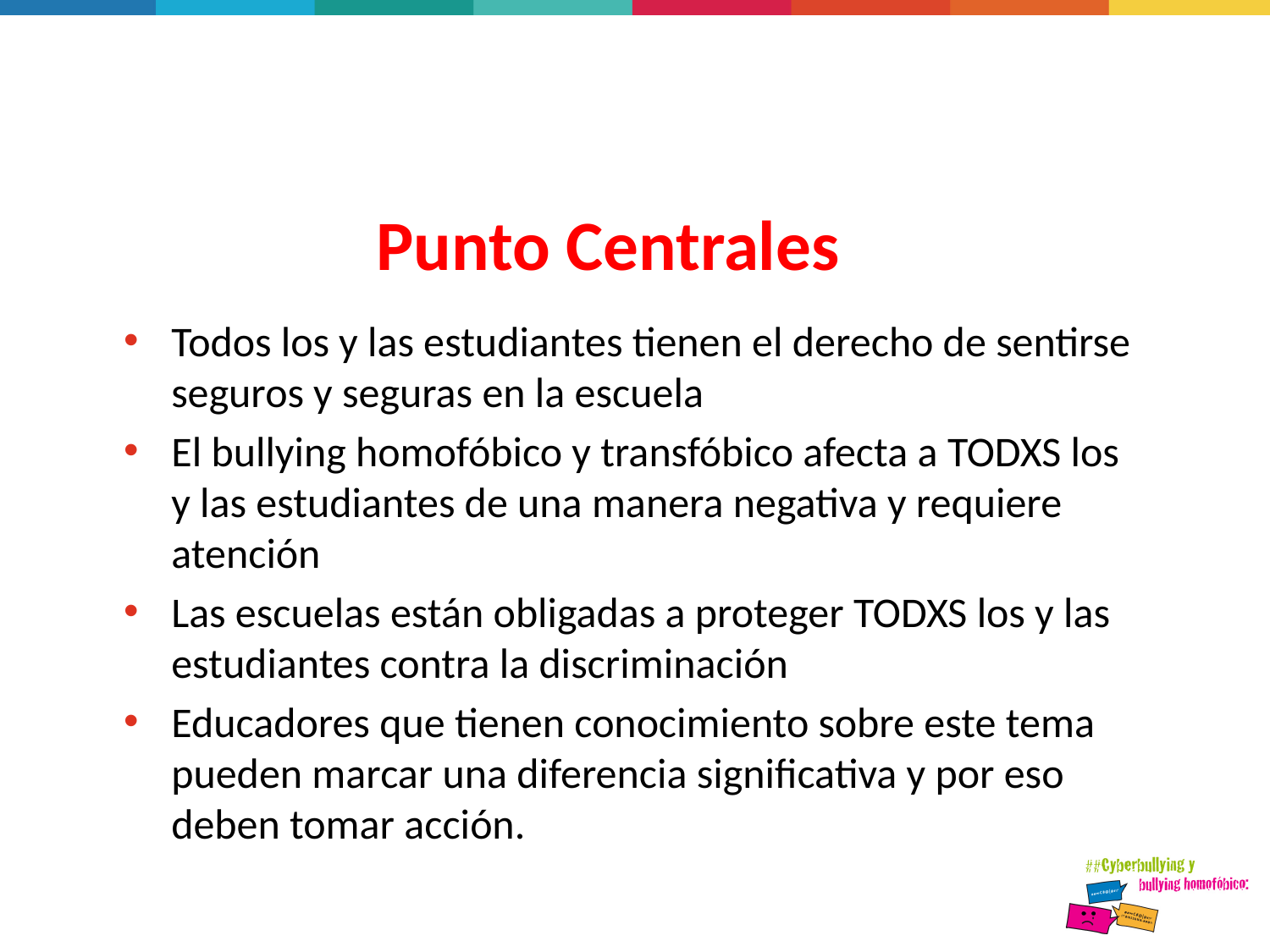

# Punto Centrales
Todos los y las estudiantes tienen el derecho de sentirse seguros y seguras en la escuela
El bullying homofóbico y transfóbico afecta a TODXS los y las estudiantes de una manera negativa y requiere atención
Las escuelas están obligadas a proteger TODXS los y las estudiantes contra la discriminación
Educadores que tienen conocimiento sobre este tema pueden marcar una diferencia significativa y por eso deben tomar acción.